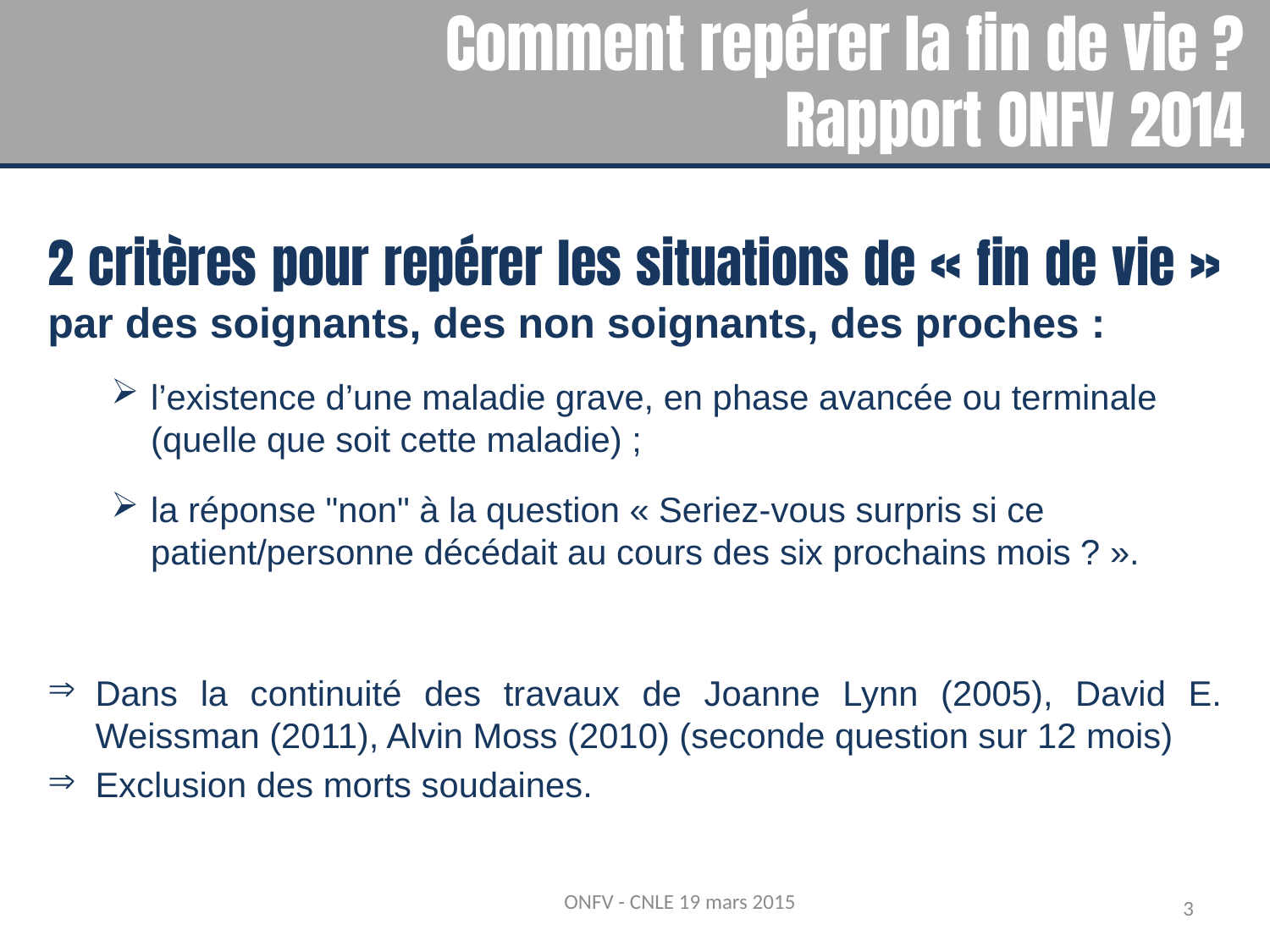

Comment repérer la fin de vie ? Rapport ONFV 2014
2 critères pour repérer les situations de « fin de vie » par des soignants, des non soignants, des proches :
l’existence d’une maladie grave, en phase avancée ou terminale (quelle que soit cette maladie) ;
la réponse "non" à la question « Seriez-vous surpris si ce patient/personne décédait au cours des six prochains mois ? ».

Dans la continuité des travaux de Joanne Lynn (2005), David E. Weissman (2011), Alvin Moss (2010) (seconde question sur 12 mois)
Exclusion des morts soudaines.
ONFV - CNLE 19 mars 2015
3